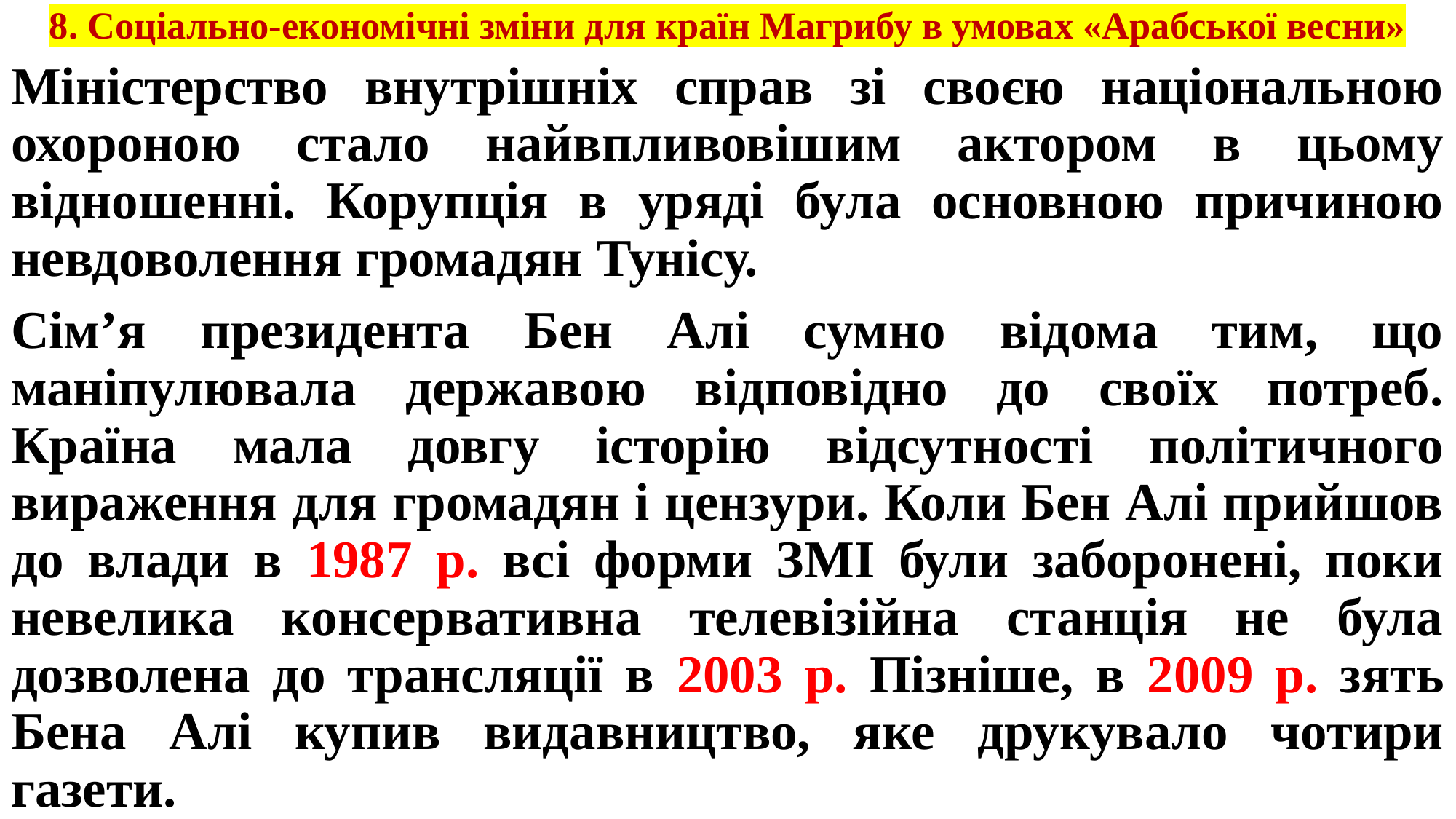

# 8. Соціально-економічні зміни для країн Магрибу в умовах «Арабської весни»
Міністерство внутрішніх справ зі своєю національною охороною стало найвпливовішим актором в цьому відношенні. Корупція в уряді була основною причиною невдоволення громадян Тунісу.
Сім’я президента Бен Алі сумно відома тим, що маніпулювала державою відповідно до своїх потреб. Країна мала довгу історію відсутності політичного вираження для громадян і цензури. Коли Бен Алі прийшов до влади в 1987 р. всі форми ЗМІ були заборонені, поки невелика консервативна телевізійна станція не була дозволена до трансляції в 2003 р. Пізніше, в 2009 р. зять Бена Алі купив видавництво, яке друкувало чотири газети.